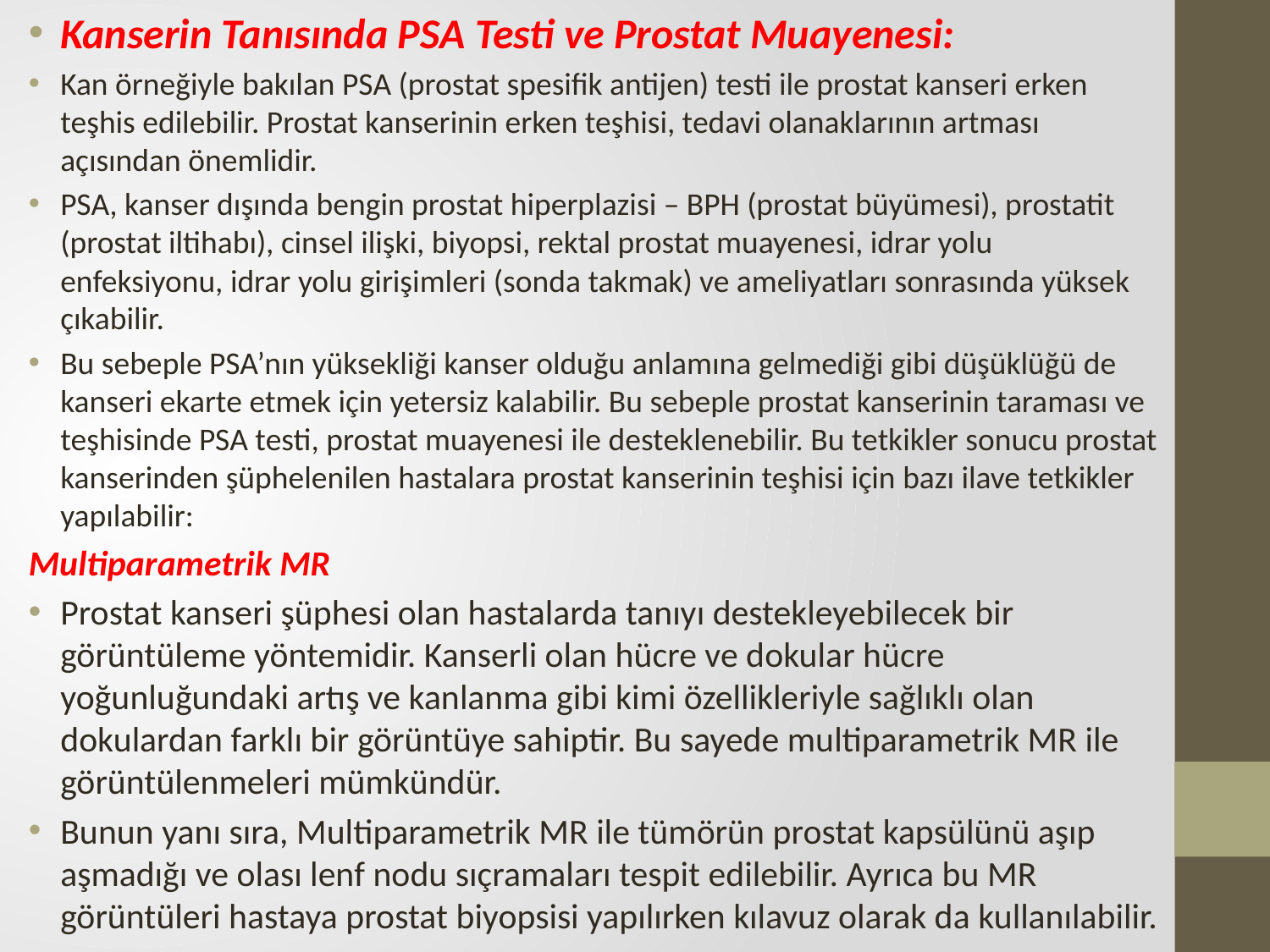

Kanserin Tanısında PSA Testi ve Prostat Muayenesi:
Kan örneğiyle bakılan PSA (prostat spesifik antijen) testi ile prostat kanseri erken teşhis edilebilir. Prostat kanserinin erken teşhisi, tedavi olanaklarının artması açısından önemlidir.
PSA, kanser dışında bengin prostat hiperplazisi – BPH (prostat büyümesi), prostatit (prostat iltihabı), cinsel ilişki, biyopsi, rektal prostat muayenesi, idrar yolu enfeksiyonu, idrar yolu girişimleri (sonda takmak) ve ameliyatları sonrasında yüksek çıkabilir.
Bu sebeple PSA’nın yüksekliği kanser olduğu anlamına gelmediği gibi düşüklüğü de kanseri ekarte etmek için yetersiz kalabilir. Bu sebeple prostat kanserinin taraması ve teşhisinde PSA testi, prostat muayenesi ile desteklenebilir. Bu tetkikler sonucu prostat kanserinden şüphelenilen hastalara prostat kanserinin teşhisi için bazı ilave tetkikler yapılabilir:
Multiparametrik MR
Prostat kanseri şüphesi olan hastalarda tanıyı destekleyebilecek bir görüntüleme yöntemidir. Kanserli olan hücre ve dokular hücre yoğunluğundaki artış ve kanlanma gibi kimi özellikleriyle sağlıklı olan dokulardan farklı bir görüntüye sahiptir. Bu sayede multiparametrik MR ile görüntülenmeleri mümkündür.
Bunun yanı sıra, Multiparametrik MR ile tümörün prostat kapsülünü aşıp aşmadığı ve olası lenf nodu sıçramaları tespit edilebilir. Ayrıca bu MR görüntüleri hastaya prostat biyopsisi yapılırken kılavuz olarak da kullanılabilir.